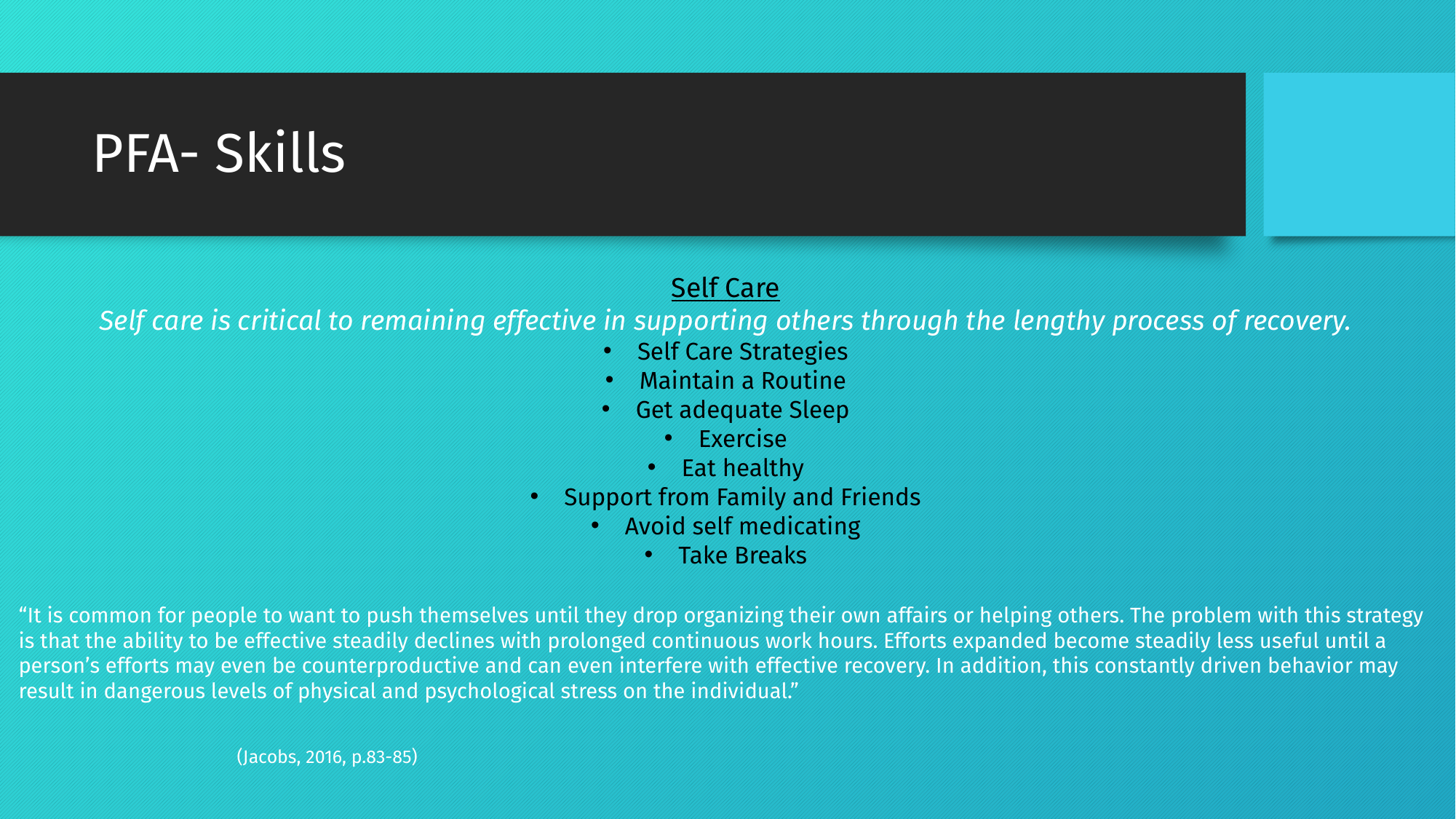

# PFA- Skills
Self Care
Self care is critical to remaining effective in supporting others through the lengthy process of recovery.
Self Care Strategies
Maintain a Routine
Get adequate Sleep
Exercise
Eat healthy
Support from Family and Friends
Avoid self medicating
Take Breaks

“It is common for people to want to push themselves until they drop organizing their own affairs or helping others. The problem with this strategy is that the ability to be effective steadily declines with prolonged continuous work hours. Efforts expanded become steadily less useful until a person’s efforts may even be counterproductive and can even interfere with effective recovery. In addition, this constantly driven behavior may result in dangerous levels of physical and psychological stress on the individual.”
														(Jacobs, 2016, p.83-85)